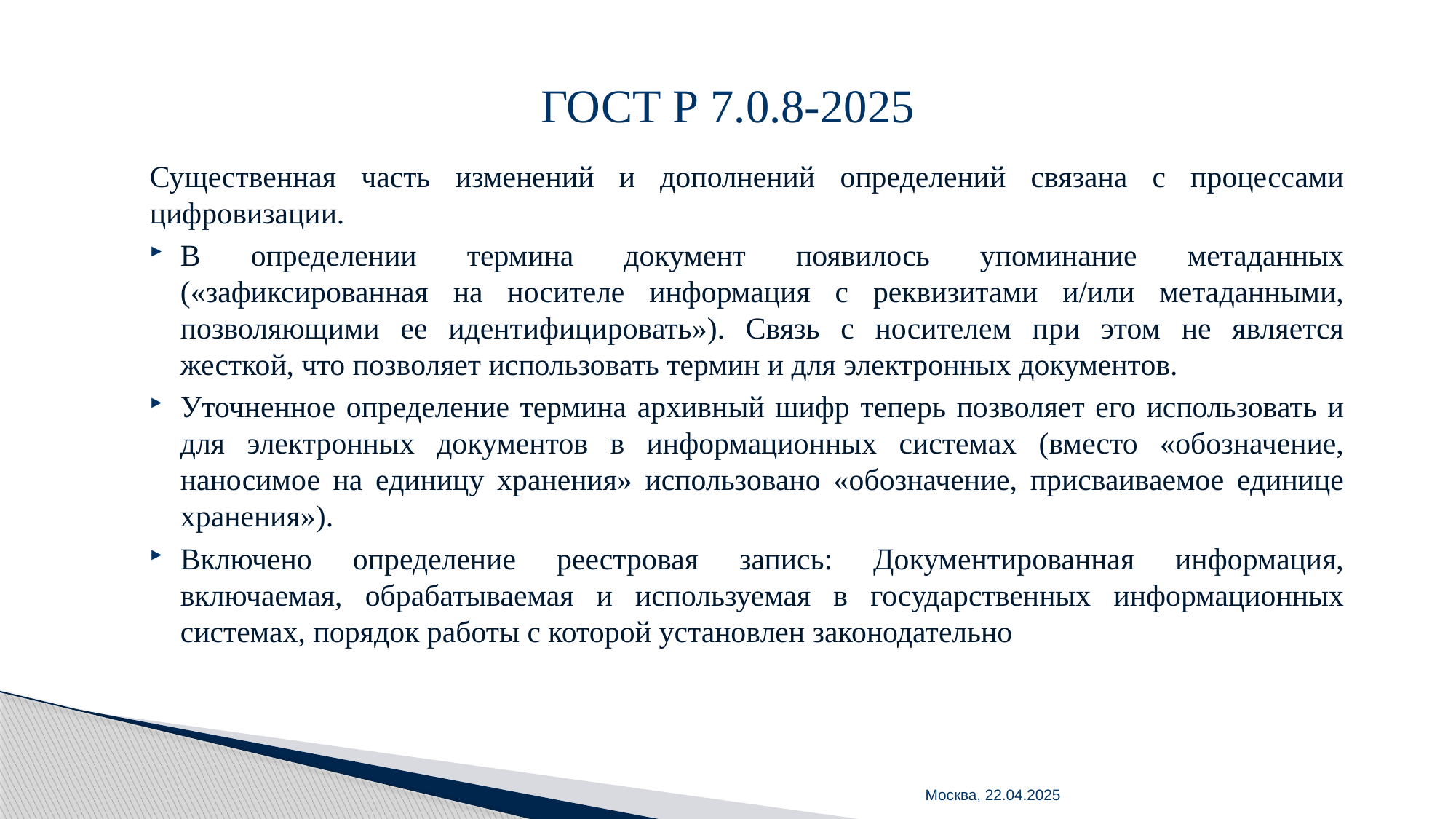

# ГОСТ Р 7.0.8-2025
Существенная часть изменений и дополнений определений связана с процессами цифровизации.
В определении термина документ появилось упоминание метаданных («зафиксированная на носителе информация с реквизитами и/или метаданными, позволяющими ее идентифицировать»). Связь с носителем при этом не является жесткой, что позволяет использовать термин и для электронных документов.
Уточненное определение термина архивный шифр теперь позволяет его использовать и для электронных документов в информационных системах (вместо «обозначение, наносимое на единицу хранения» использовано «обозначение, присваиваемое единице хранения»).
Включено определение реестровая запись: Документированная информация, включаемая, обрабатываемая и используемая в государственных информационных системах, порядок работы с которой установлен законодательно

Москва, 22.04.2025